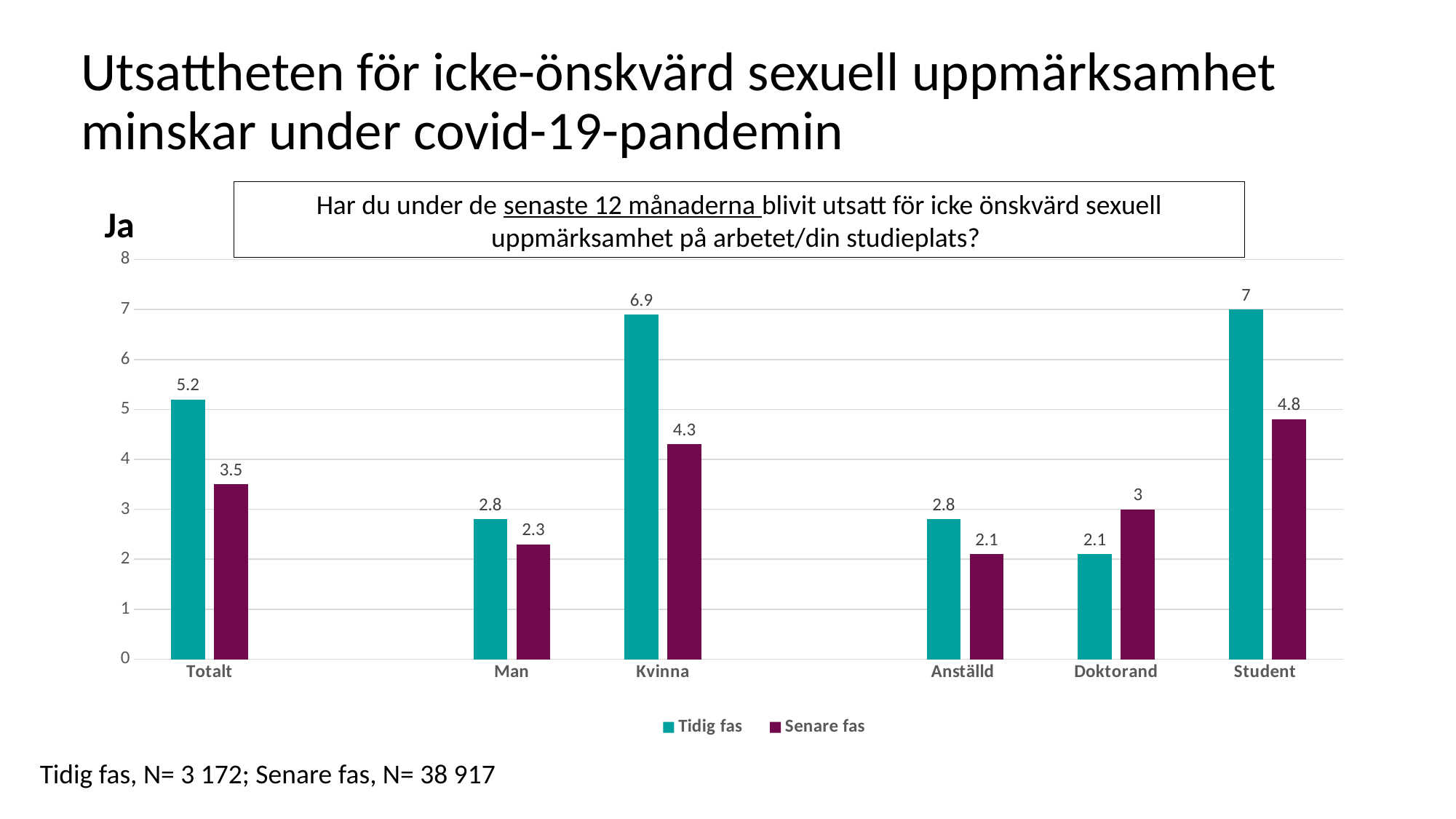

Utsattheten för icke-önskvärd sexuell uppmärksamhet minskar under covid-19-pandemin
Har du under de senaste 12 månaderna blivit utsatt för icke önskvärd sexuell uppmärksamhet på arbetet/din studieplats?
Ja

### Chart

| Category | Tidig fas  | Senare fas |
|---|---|---|
| Totalt | 5.2 | 3.5 |
|  | None | None |
| Man | 2.8 | 2.3 |
| Kvinna | 6.9 | 4.3 |
|  | None | None |
| Anställd  | 2.8 | 2.1 |
| Doktorand | 2.1 | 3.0 |
| Student  | 7.0 | 4.8 |
Tidig fas, N= 3 172; Senare fas, N= 38 917